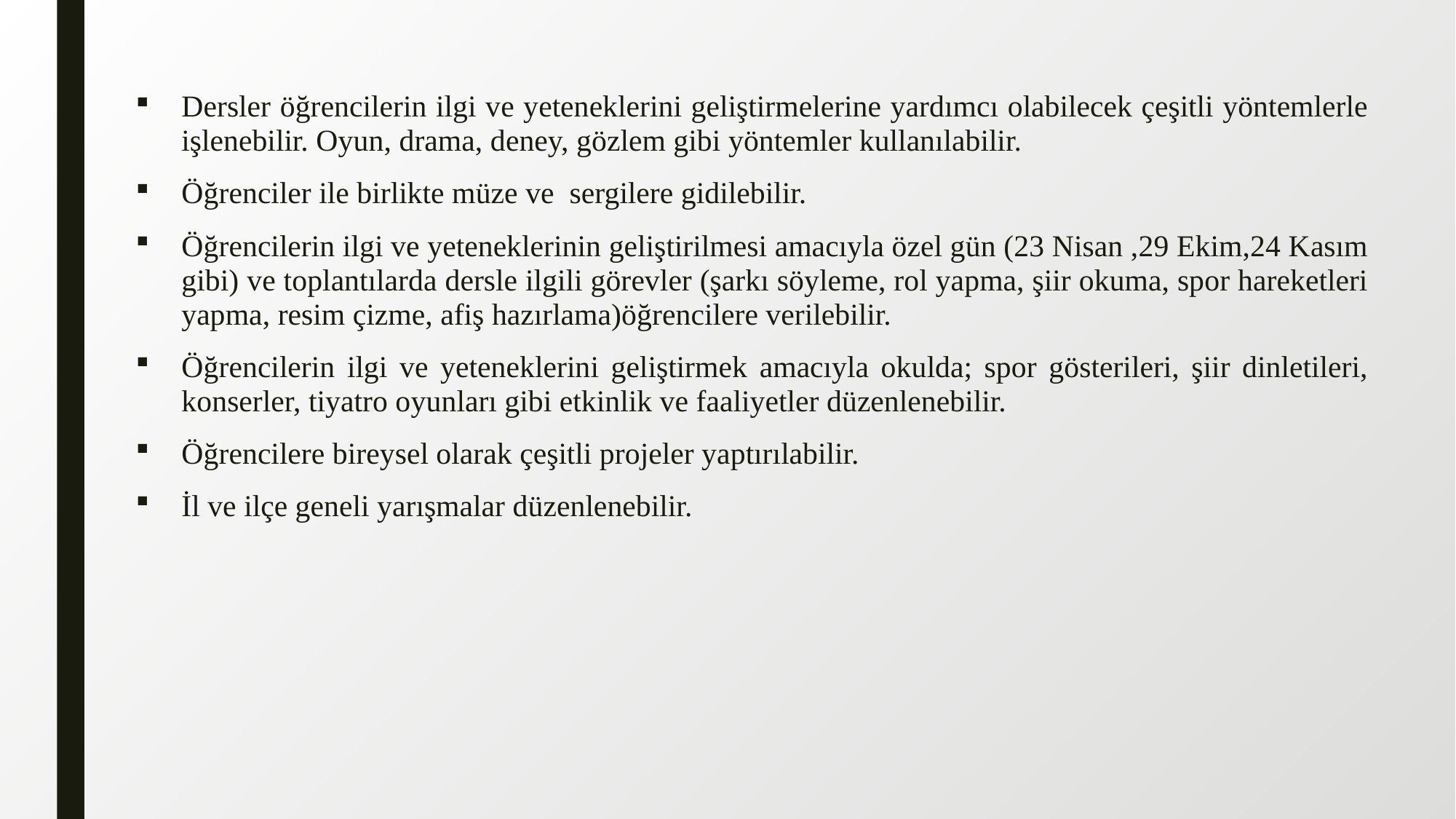

Dersler öğrencilerin ilgi ve yeteneklerini geliştirmelerine yardımcı olabilecek çeşitli yöntemlerle işlenebilir. Oyun, drama, deney, gözlem gibi yöntemler kullanılabilir.
Öğrenciler ile birlikte müze ve  sergilere gidilebilir.
Öğrencilerin ilgi ve yeteneklerinin geliştirilmesi amacıyla özel gün (23 Nisan ,29 Ekim,24 Kasım gibi) ve toplantılarda dersle ilgili görevler (şarkı söyleme, rol yapma, şiir okuma, spor hareketleri yapma, resim çizme, afiş hazırlama)öğrencilere verilebilir.
Öğrencilerin ilgi ve yeteneklerini geliştirmek amacıyla okulda; spor gösterileri, şiir dinletileri, konserler, tiyatro oyunları gibi etkinlik ve faaliyetler düzenlenebilir.
Öğrencilere bireysel olarak çeşitli projeler yaptırılabilir.
İl ve ilçe geneli yarışmalar düzenlenebilir.